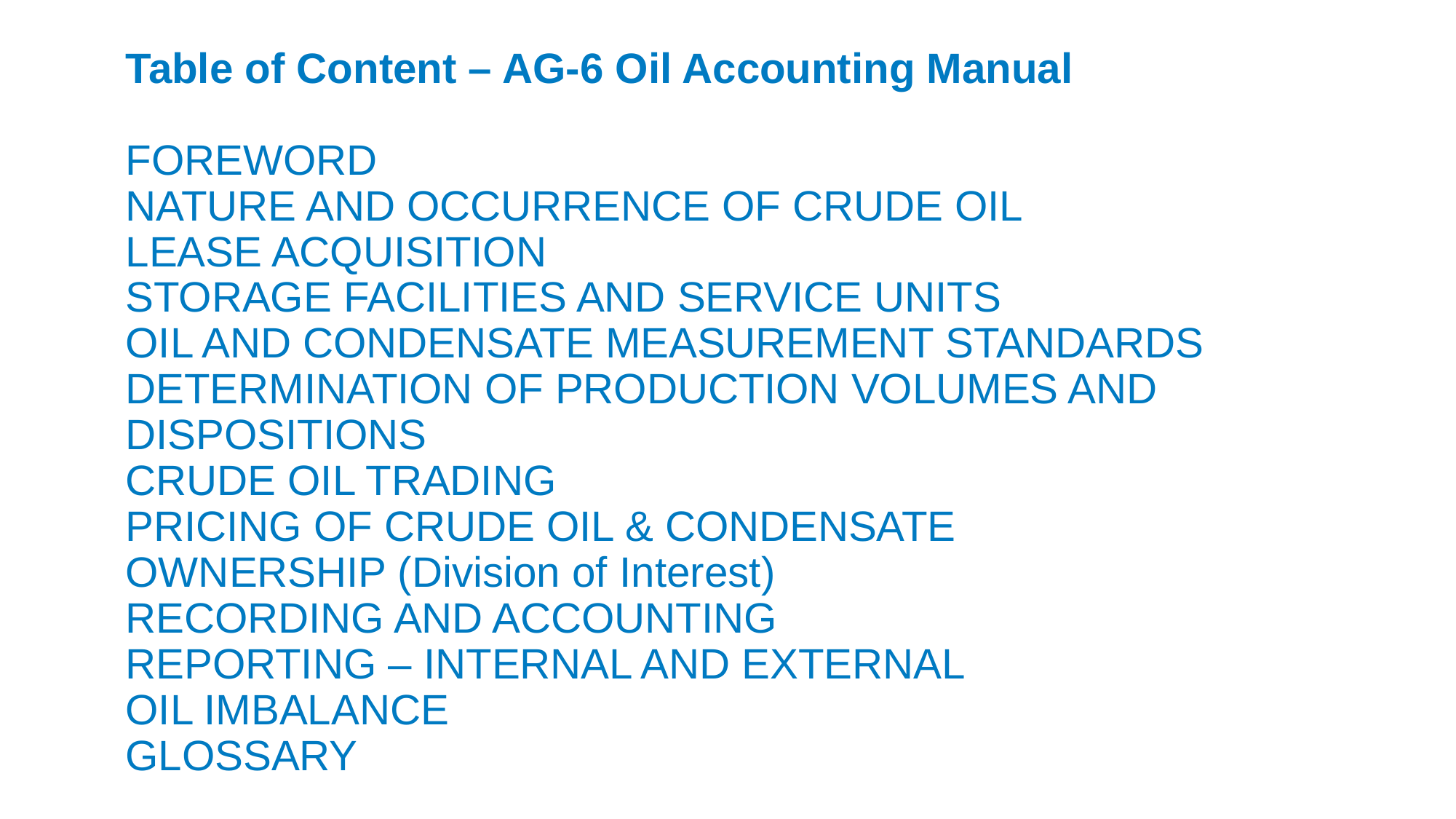

# Table of Content – AG-6 Oil Accounting Manual FOREWORD NATURE AND OCCURRENCE OF CRUDE OIL LEASE ACQUISITION STORAGE FACILITIES AND SERVICE UNITS OIL AND CONDENSATE MEASUREMENT STANDARDS DETERMINATION OF PRODUCTION VOLUMES AND DISPOSITIONS CRUDE OIL TRADING PRICING OF CRUDE OIL & CONDENSATE OWNERSHIP (Division of Interest) RECORDING AND ACCOUNTING REPORTING – INTERNAL AND EXTERNAL OIL IMBALANCE GLOSSARY